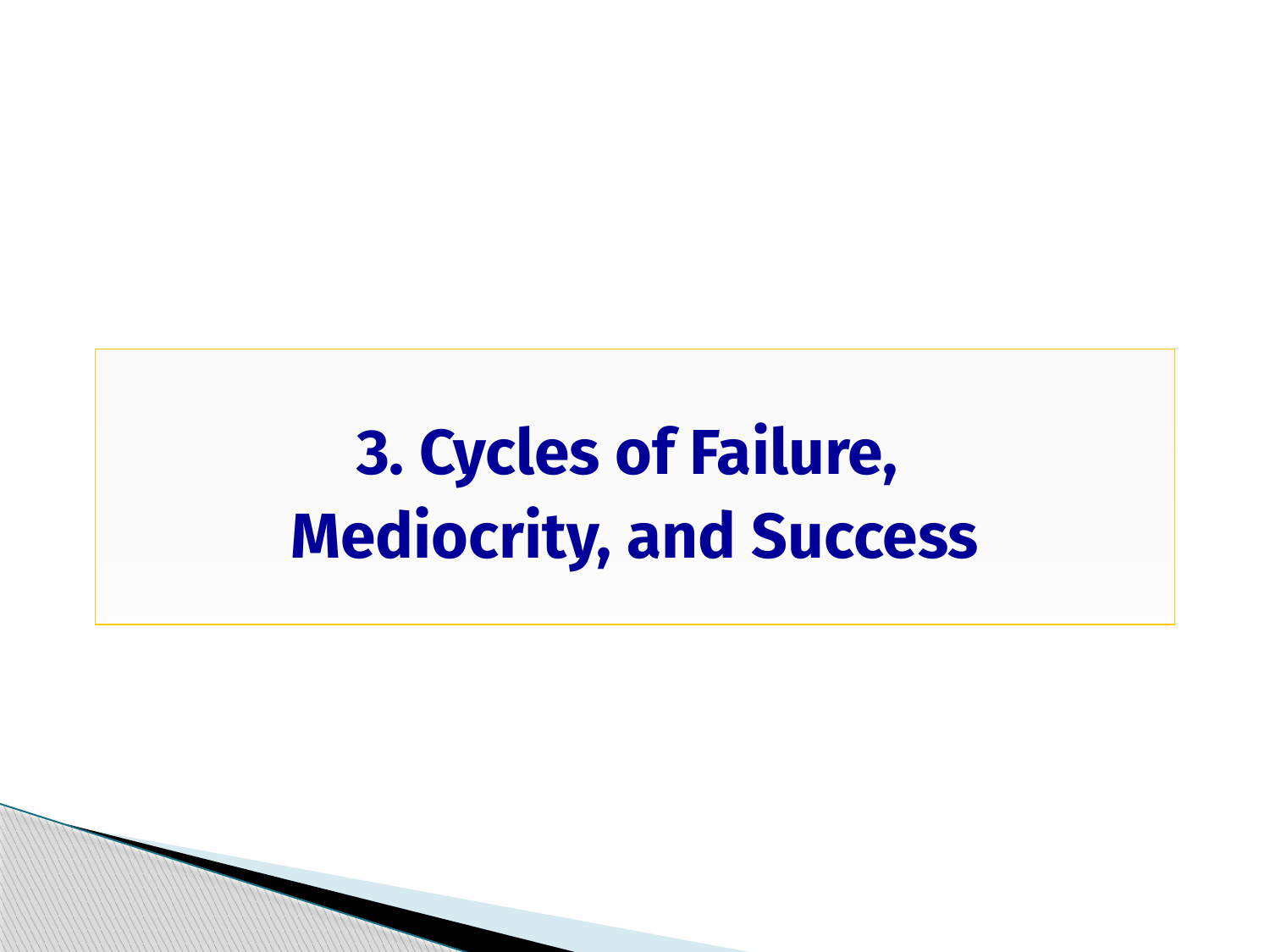

3. Cycles of Failure,
Mediocrity, and Success